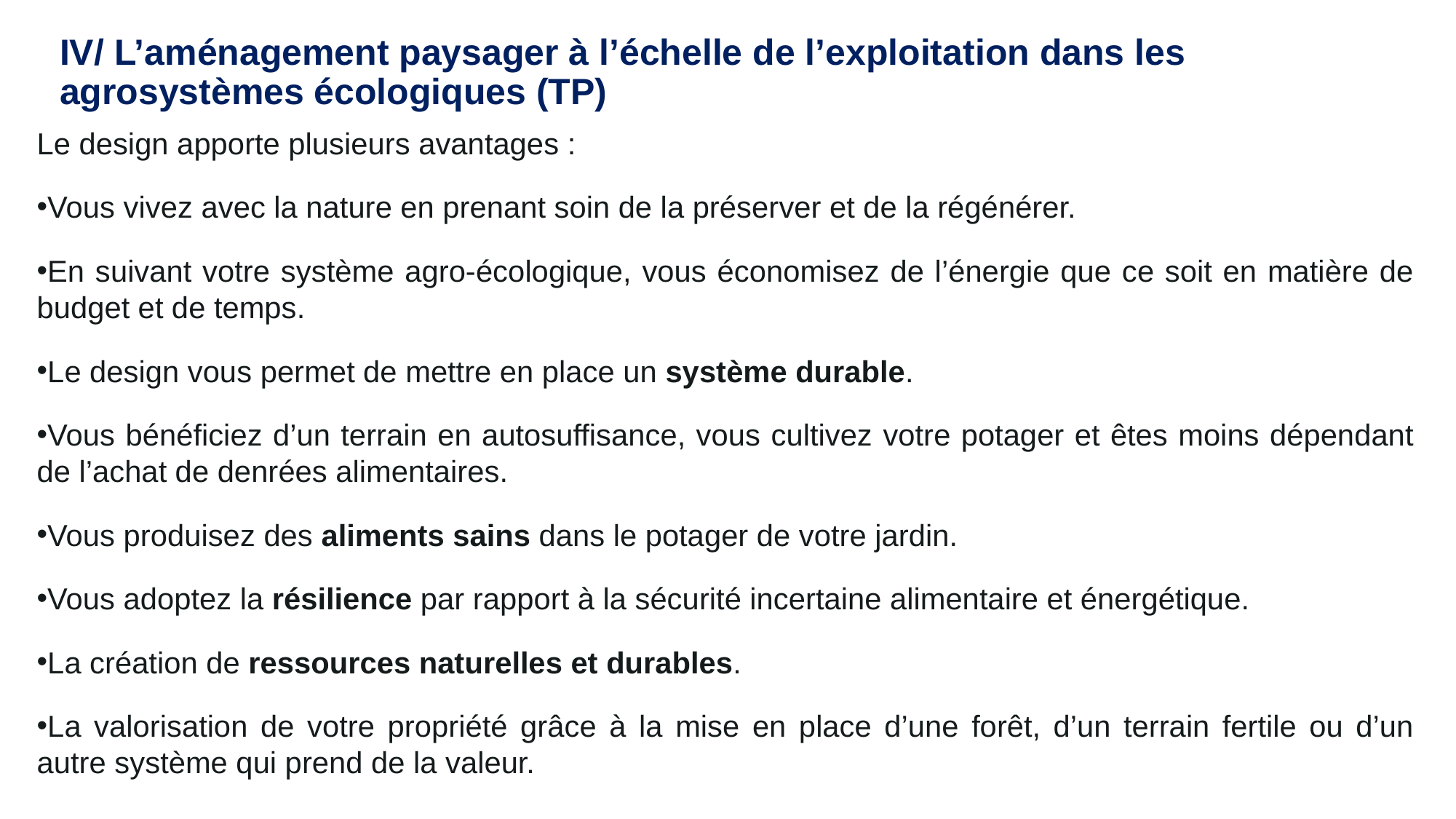

IV/ L’aménagement paysager à l’échelle de l’exploitation dans les agrosystèmes écologiques (TP)
Le design apporte plusieurs avantages :
Vous vivez avec la nature en prenant soin de la préserver et de la régénérer.
En suivant votre système agro-écologique, vous économisez de l’énergie que ce soit en matière de budget et de temps.
Le design vous permet de mettre en place un système durable.
Vous bénéficiez d’un terrain en autosuffisance, vous cultivez votre potager et êtes moins dépendant de l’achat de denrées alimentaires.
Vous produisez des aliments sains dans le potager de votre jardin.
Vous adoptez la résilience par rapport à la sécurité incertaine alimentaire et énergétique.
La création de ressources naturelles et durables.
La valorisation de votre propriété grâce à la mise en place d’une forêt, d’un terrain fertile ou d’un autre système qui prend de la valeur.